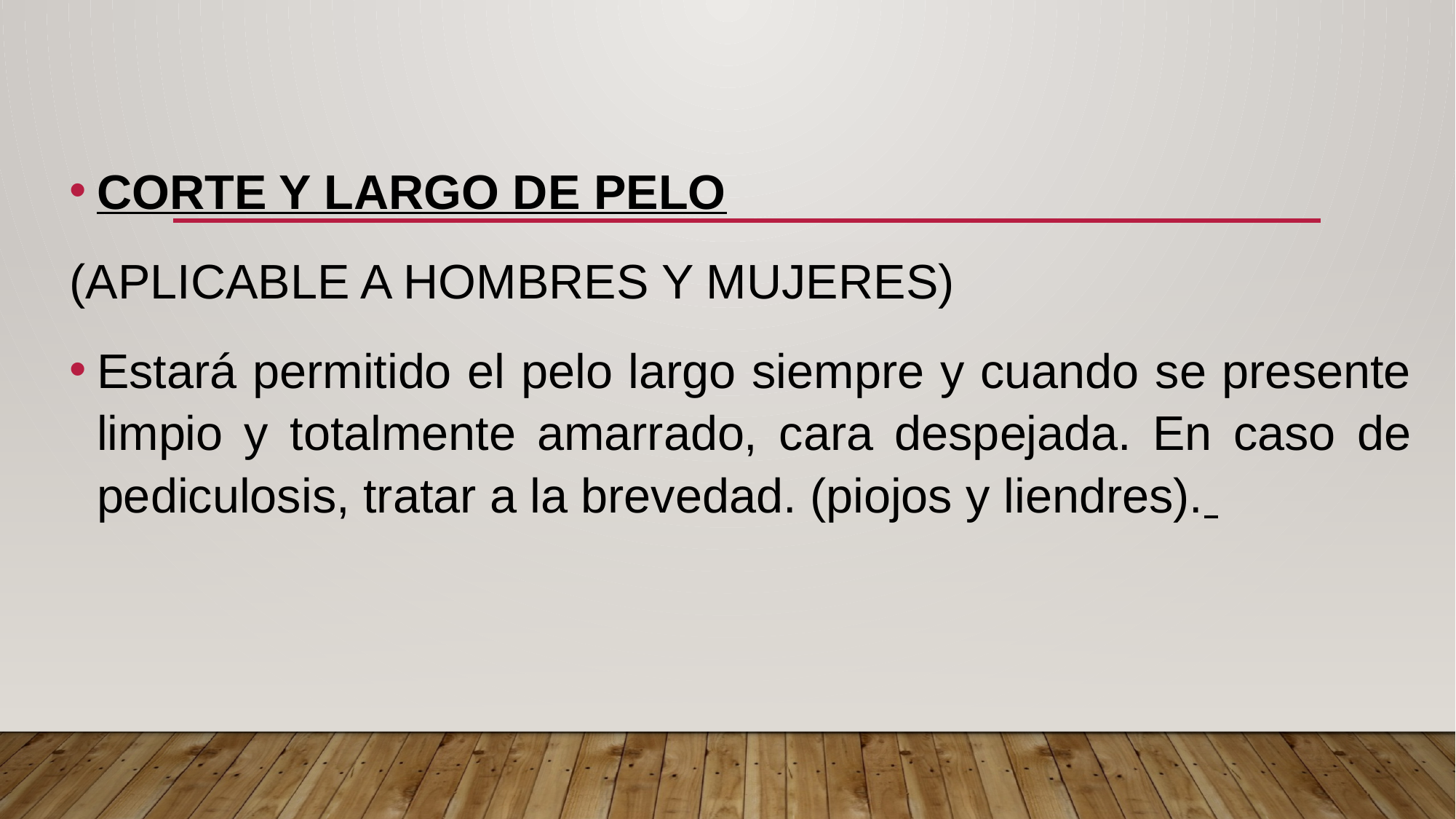

CORTE Y LARGO DE PELO
(APLICABLE A HOMBRES Y MUJERES)
Estará permitido el pelo largo siempre y cuando se presente limpio y totalmente amarrado, cara despejada. En caso de pediculosis, tratar a la brevedad. (piojos y liendres).